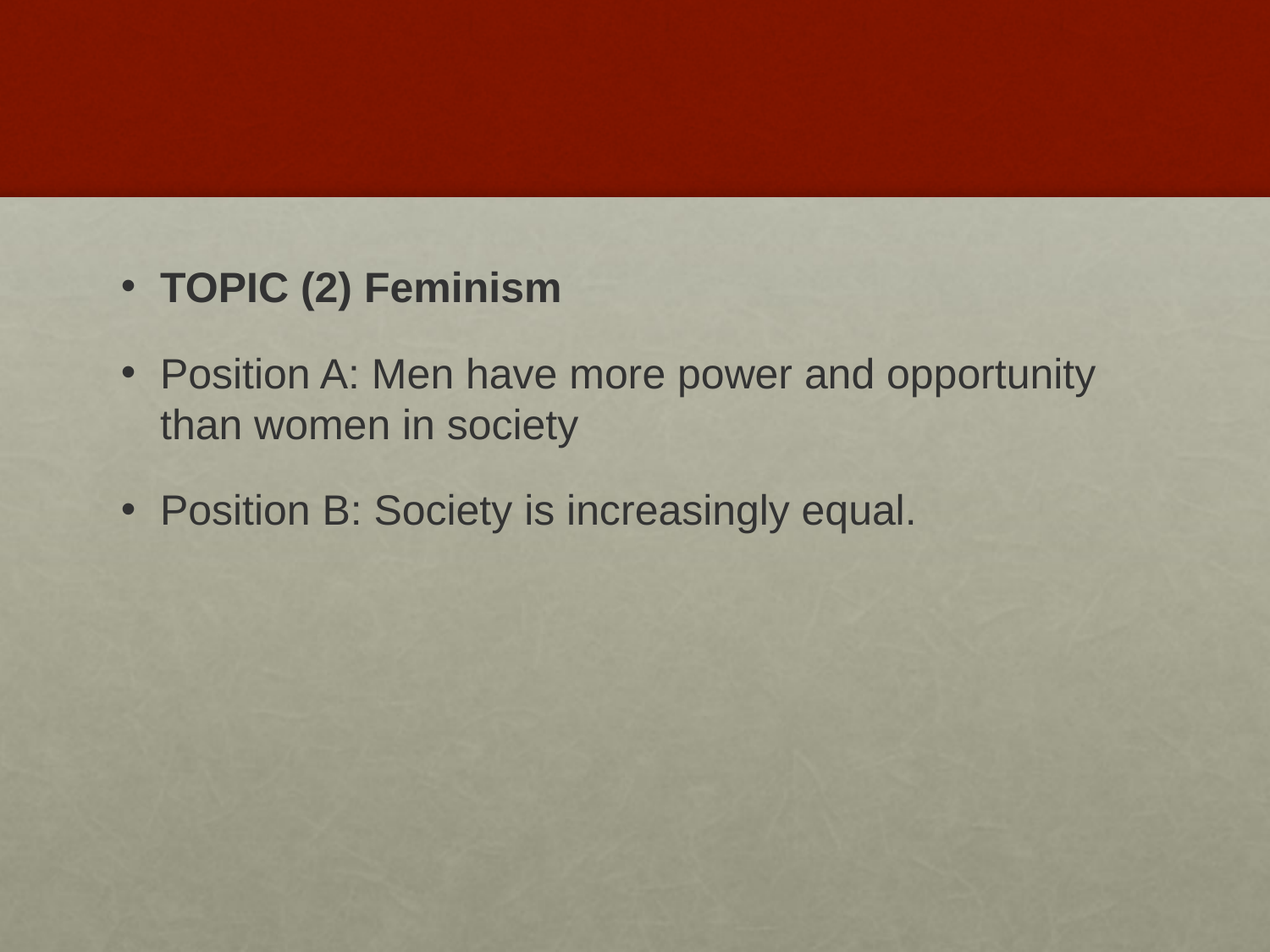

#
TOPIC (2) Feminism
Position A: Men have more power and opportunity than women in society
Position B: Society is increasingly equal.